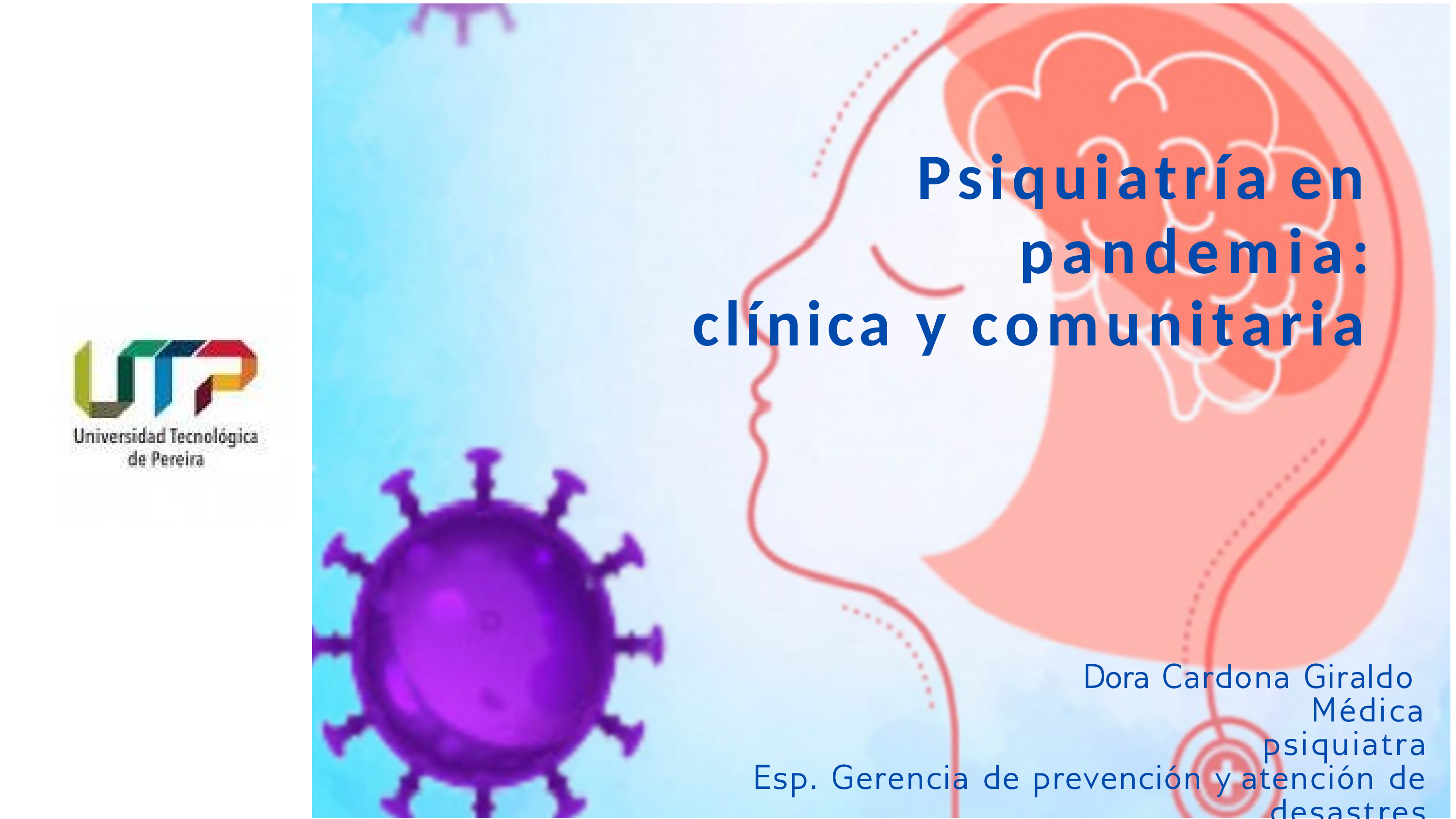

# Psiquiatría en  pandemia:
clínica y comunitaria

Dora Cardona Giraldo  Médica psiquiatra
Esp. Gerencia de prevención y atención de desastres